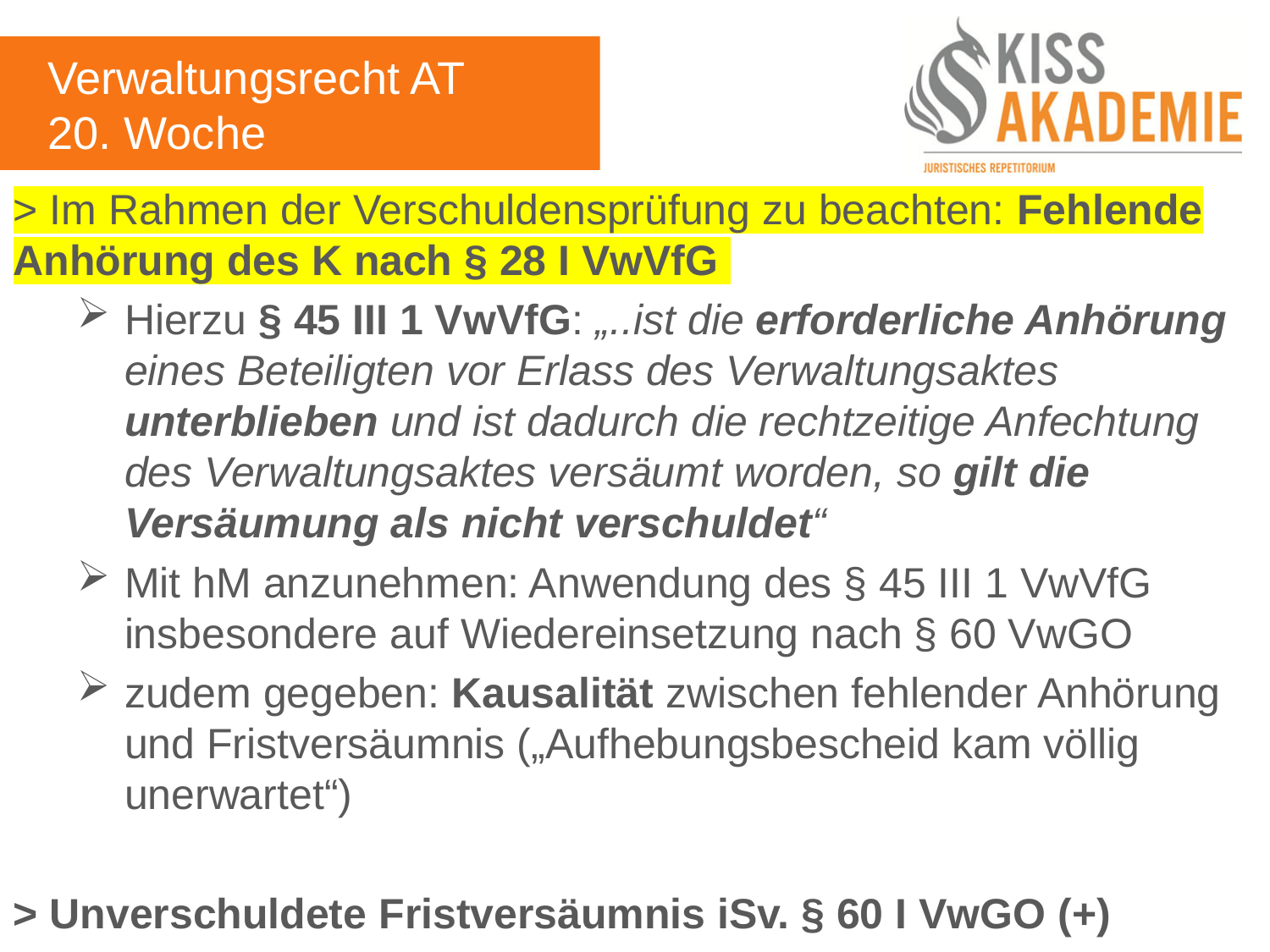

Verwaltungsrecht AT
20. Woche
> Im Rahmen der Verschuldensprüfung zu beachten: Fehlende Anhörung des K nach § 28 I VwVfG
Hierzu § 45 III 1 VwVfG: „..ist die erforderliche Anhörung eines Beteiligten vor Erlass des Verwaltungsaktes unterblieben und ist dadurch die rechtzeitige Anfechtung des Verwaltungsaktes versäumt worden, so gilt die Versäumung als nicht verschuldet“
Mit hM anzunehmen: Anwendung des § 45 III 1 VwVfG insbesondere auf Wiedereinsetzung nach § 60 VwGO
zudem gegeben: Kausalität zwischen fehlender Anhörung und Fristversäumnis („Aufhebungsbescheid kam völlig unerwartet“)

> Unverschuldete Fristversäumnis iSv. § 60 I VwGO (+)